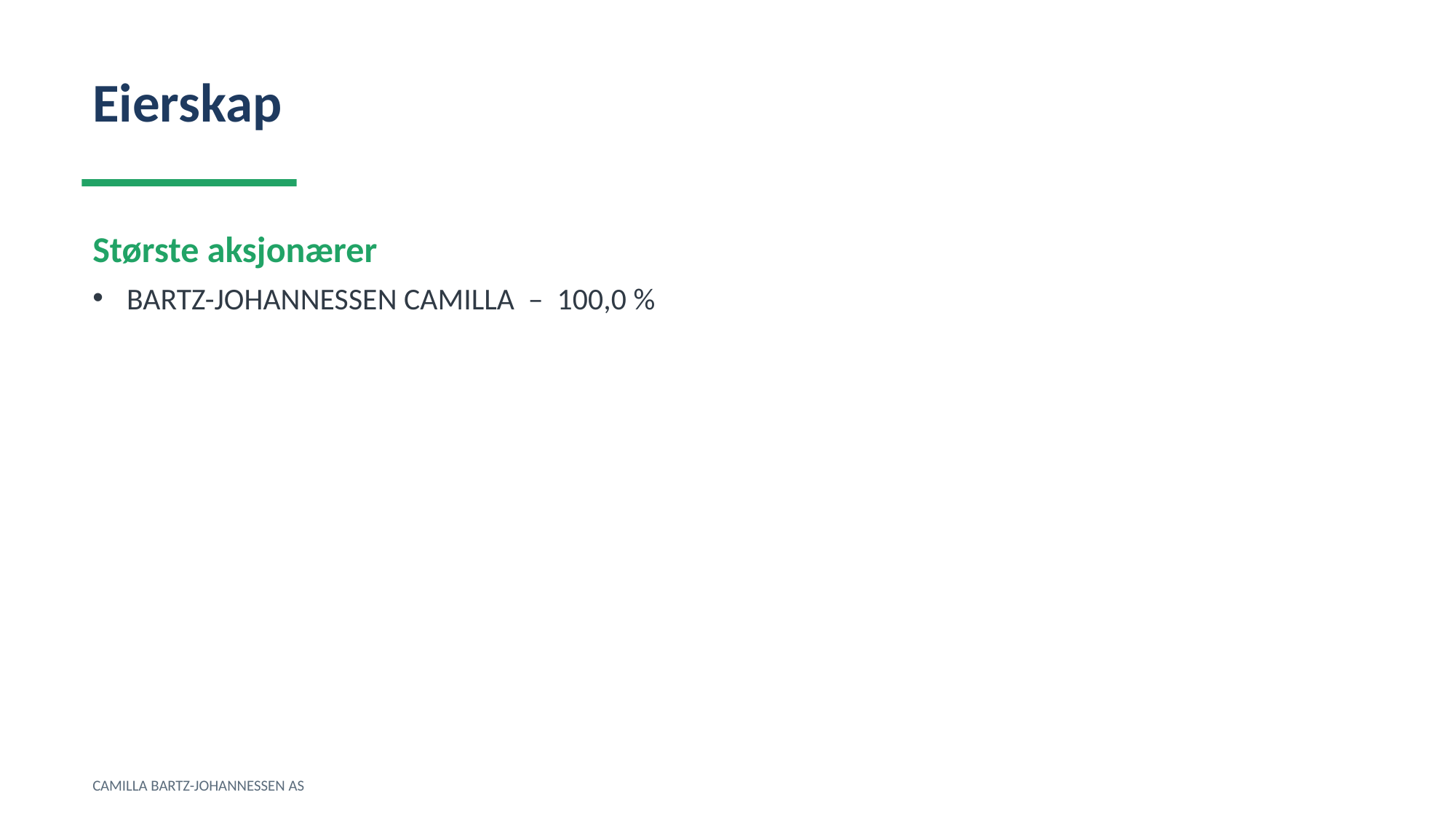

Eierskap

Største aksjonærer
BARTZ-JOHANNESSEN CAMILLA  –  100,0 %
CAMILLA BARTZ-JOHANNESSEN AS